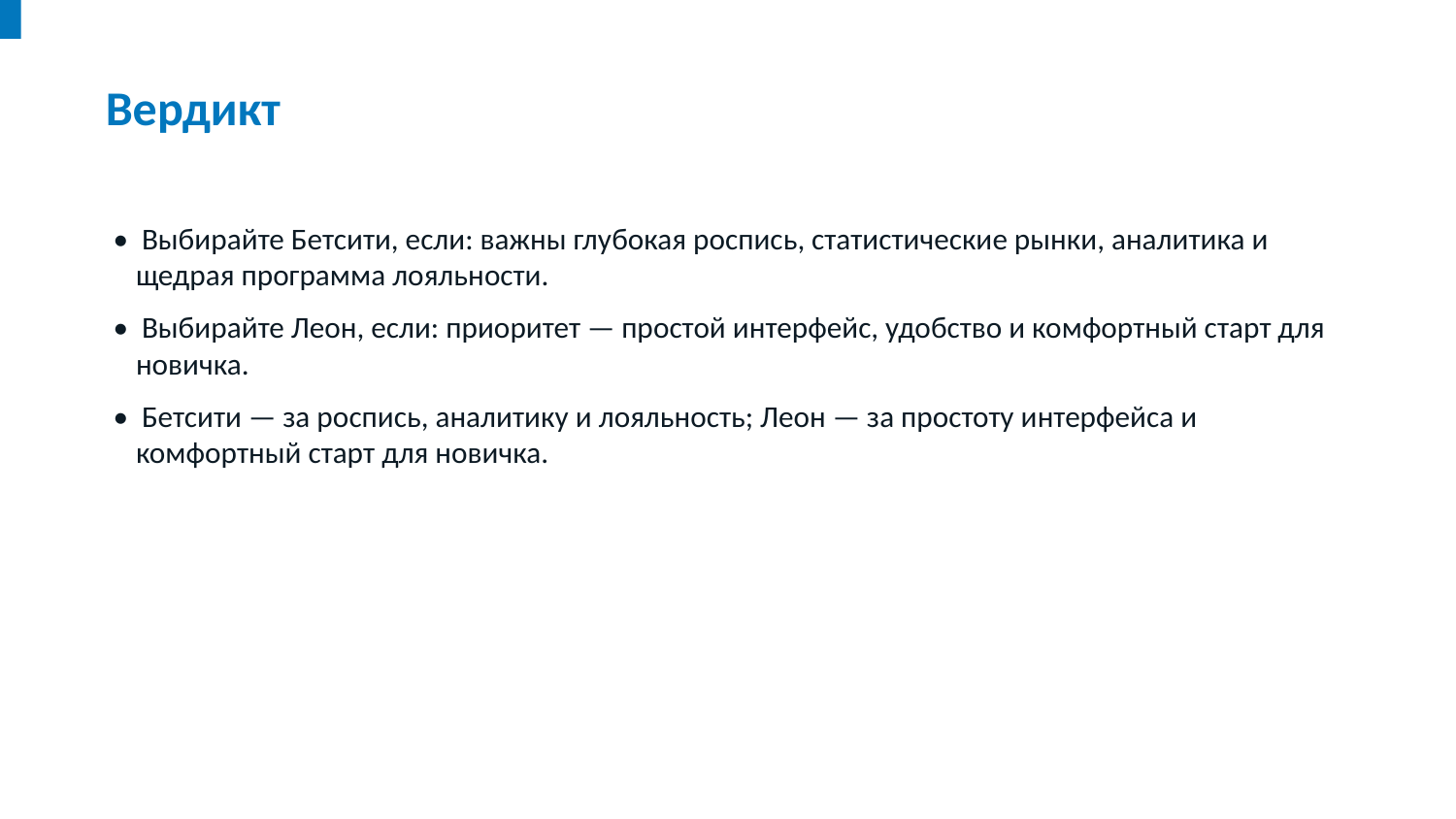

Вердикт
•  Выбирайте Бетсити, если: важны глубокая роспись, статистические рынки, аналитика и щедрая программа лояльности.
•  Выбирайте Леон, если: приоритет — простой интерфейс, удобство и комфортный старт для новичка.
•  Бетсити — за роспись, аналитику и лояльность; Леон — за простоту интерфейса и комфортный старт для новичка.